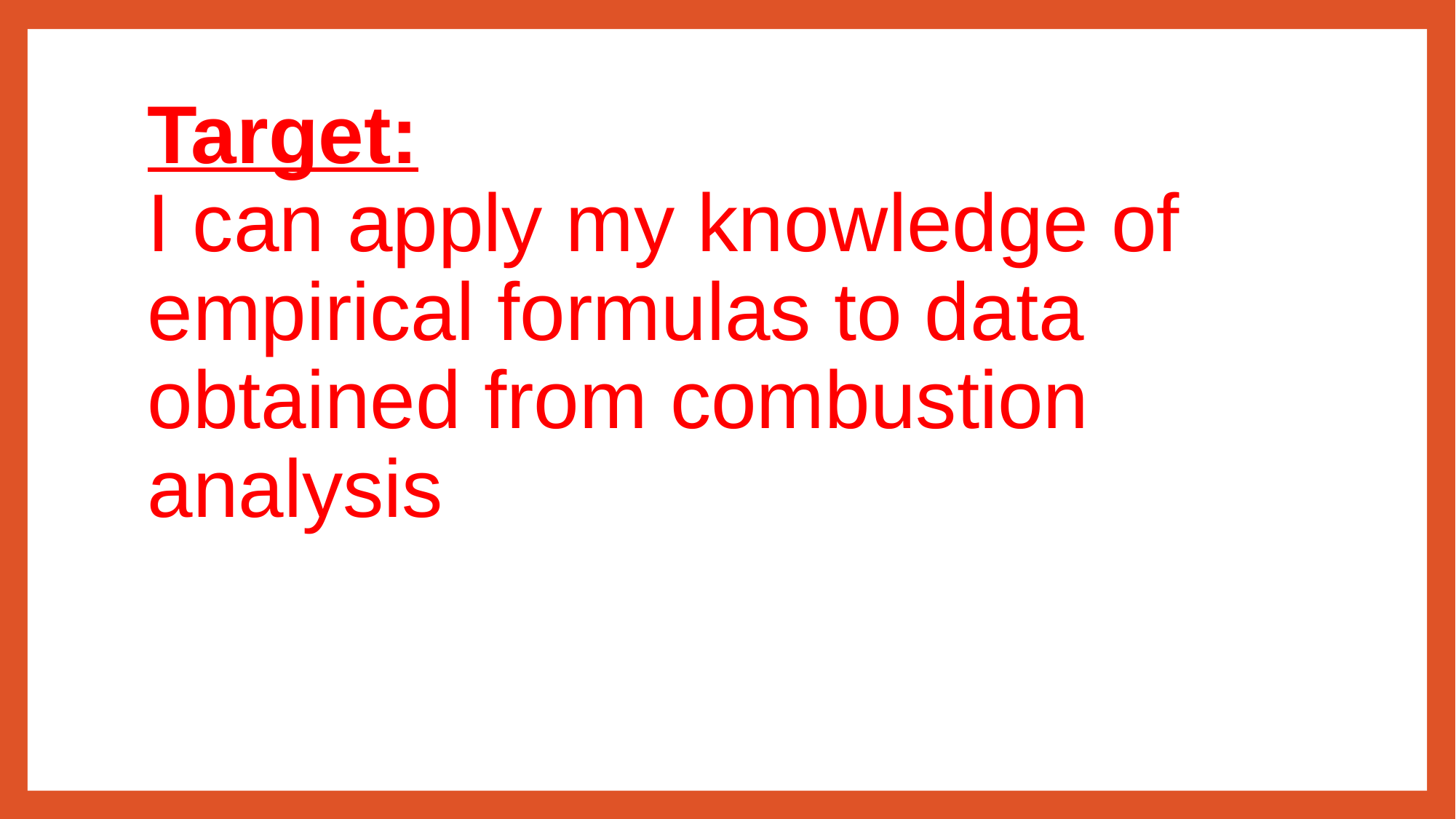

# Target: I can apply my knowledge of empirical formulas to data obtained from combustion analysis